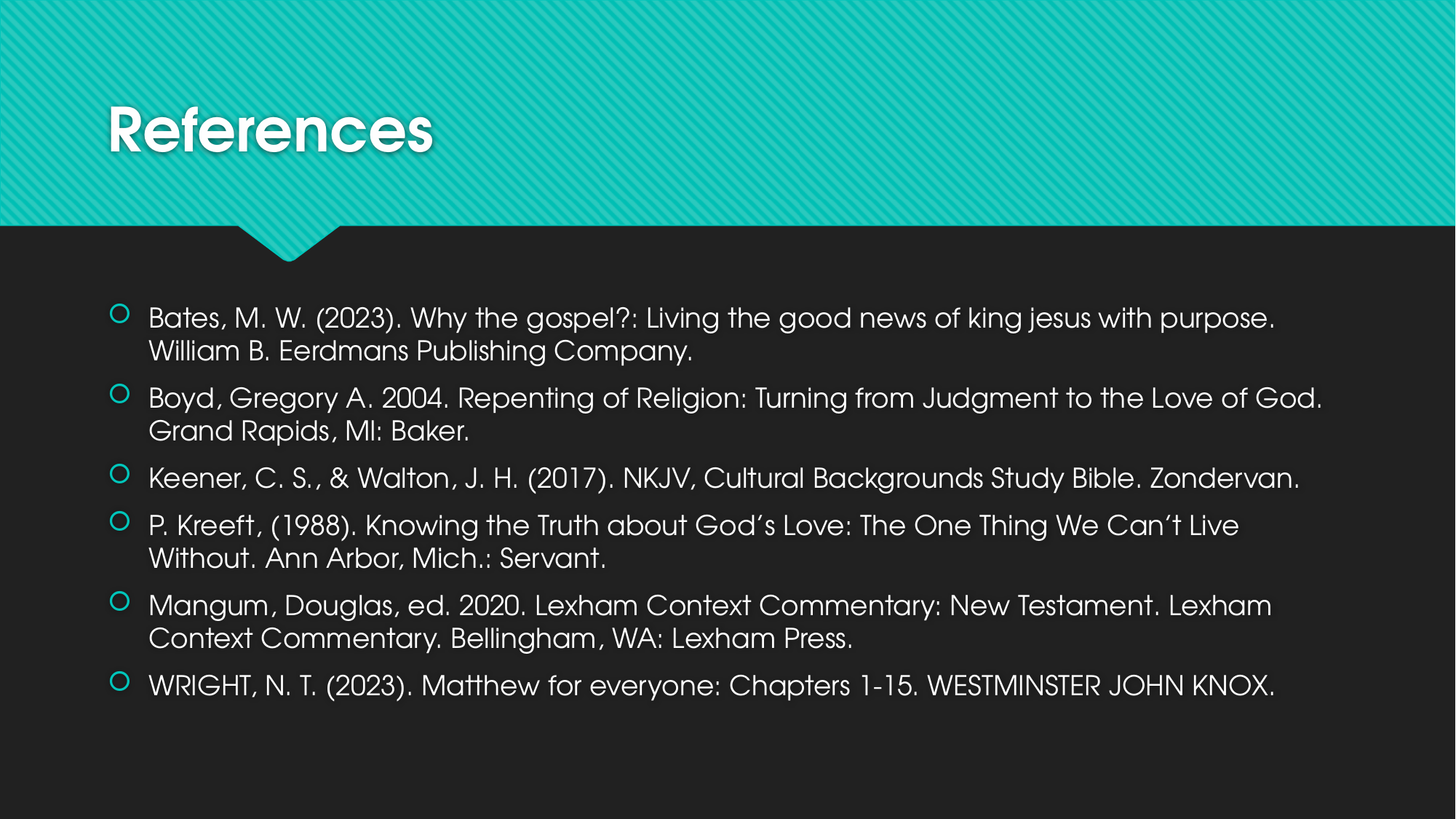

# References
Bates, M. W. (2023). Why the gospel?: Living the good news of king jesus with purpose. William B. Eerdmans Publishing Company.
Boyd, Gregory A. 2004. Repenting of Religion: Turning from Judgment to the Love of God. Grand Rapids, MI: Baker.
Keener, C. S., & Walton, J. H. (2017). NKJV, Cultural Backgrounds Study Bible. Zondervan.
P. Kreeft, (1988). Knowing the Truth about God’s Love: The One Thing We Can’t Live Without. Ann Arbor, Mich.: Servant.
Mangum, Douglas, ed. 2020. Lexham Context Commentary: New Testament. Lexham Context Commentary. Bellingham, WA: Lexham Press.
WRIGHT, N. T. (2023). Matthew for everyone: Chapters 1-15. WESTMINSTER JOHN KNOX.